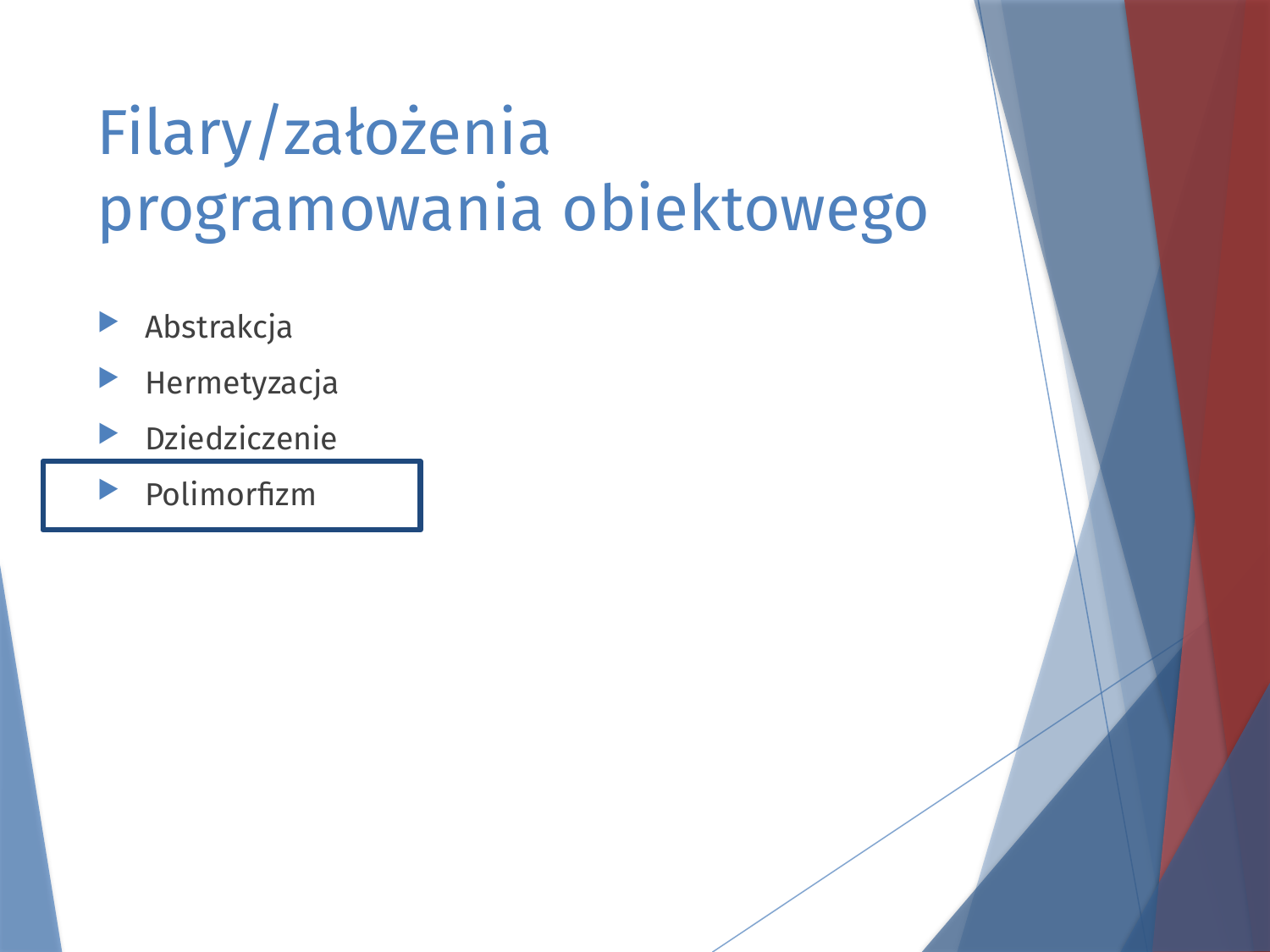

# Filary/założenia programowania obiektowego
Abstrakcja
Hermetyzacja
Dziedziczenie
Polimorfizm